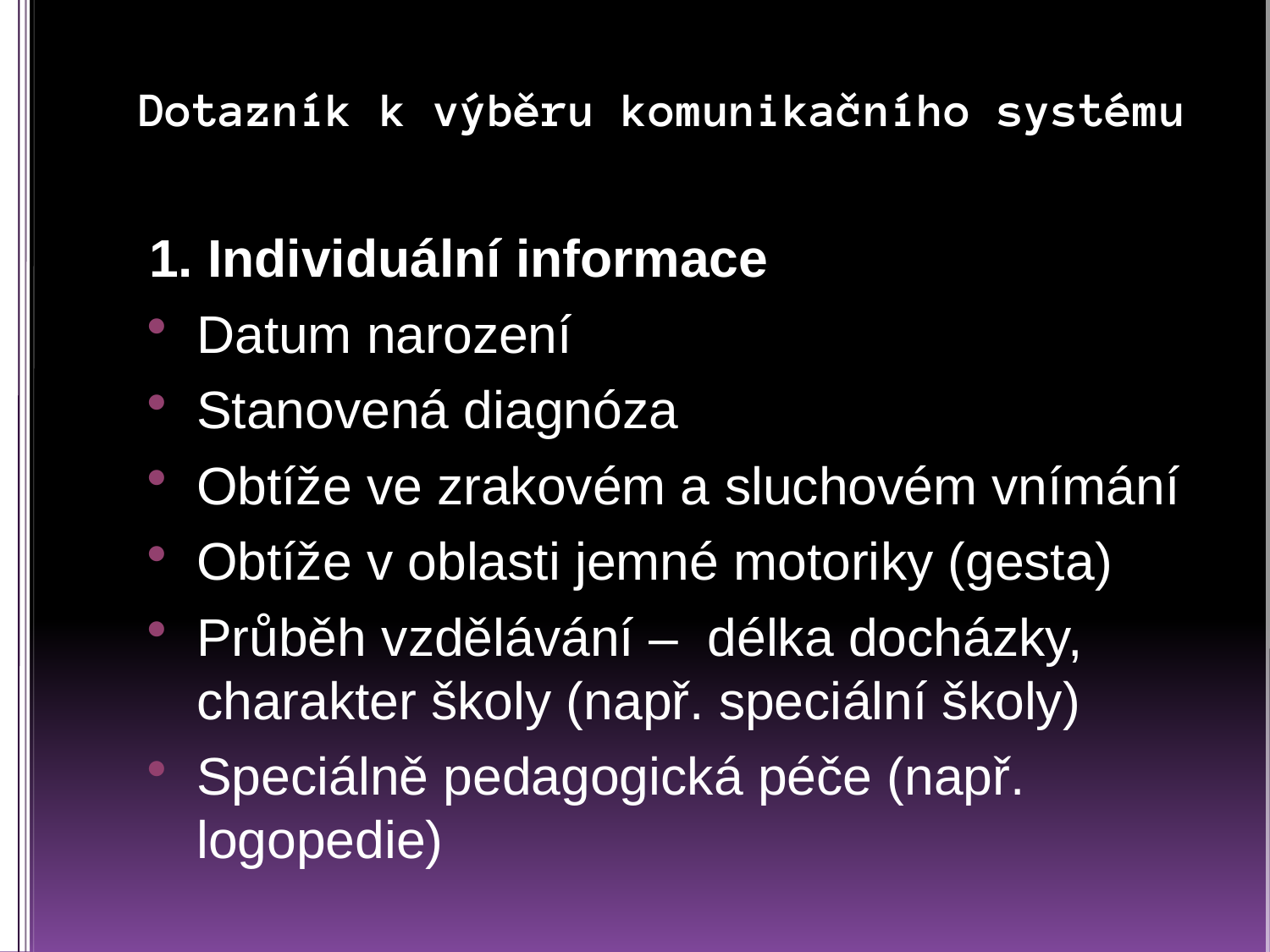

# Dotazník k výběru komunikačního systému
1. Individuální informace
Datum narození
Stanovená diagnóza
Obtíže ve zrakovém a sluchovém vnímání
Obtíže v oblasti jemné motoriky (gesta)
Průběh vzdělávání –  délka docházky, charakter školy (např. speciální školy)
Speciálně pedagogická péče (např. logopedie)